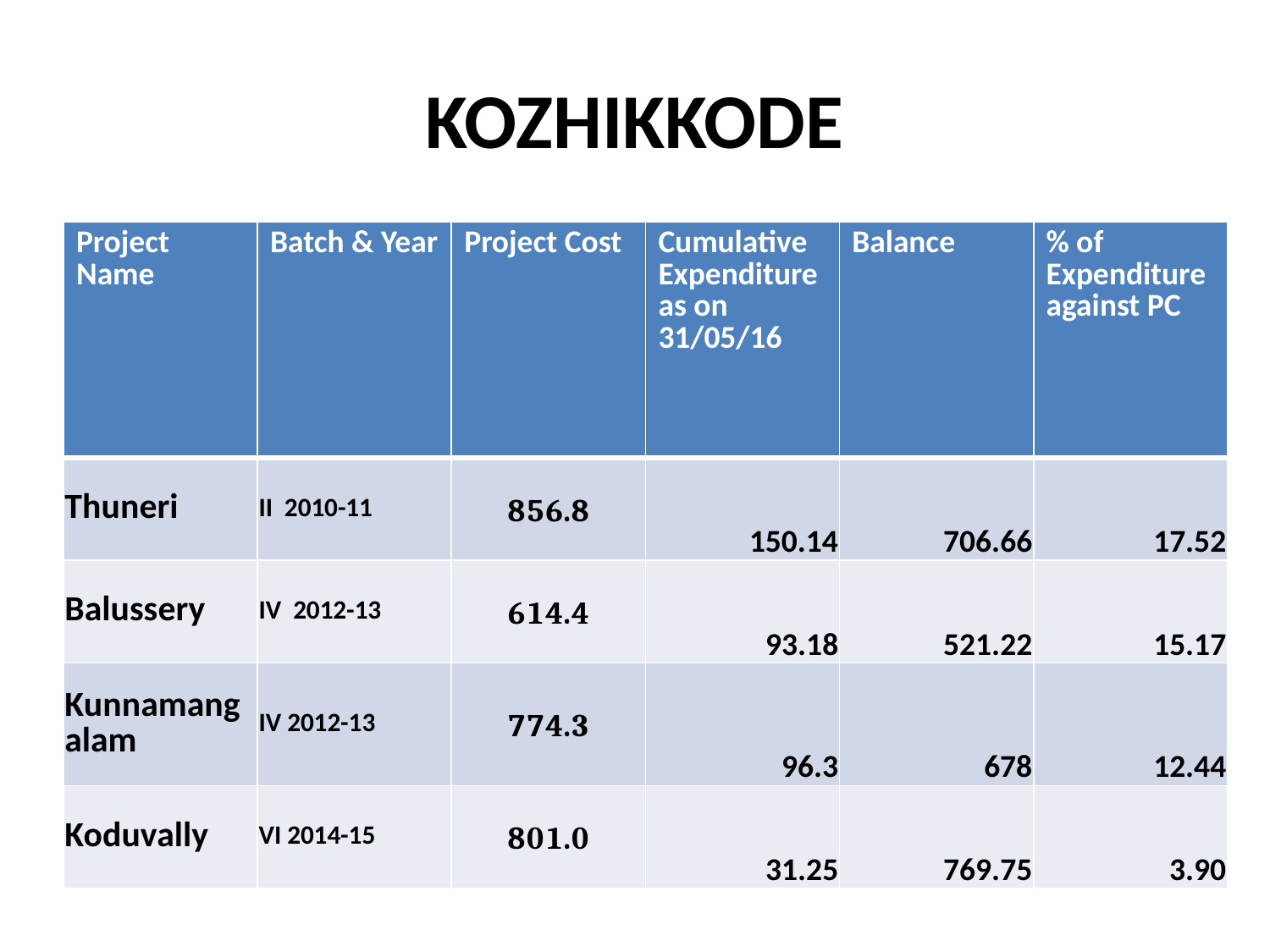

# KOZHIKKODE
| Project Name | Batch & Year | Project Cost | Cumulative Expenditure as on 31/05/16 | Balance | % of Expenditure against PC |
| --- | --- | --- | --- | --- | --- |
| Thuneri | II 2010-11 | 856.8 | 150.14 | 706.66 | 17.52 |
| Balussery | IV 2012-13 | 614.4 | 93.18 | 521.22 | 15.17 |
| Kunnamangalam | IV 2012-13 | 774.3 | 96.3 | 678 | 12.44 |
| Koduvally | VI 2014-15 | 801.0 | 31.25 | 769.75 | 3.90 |